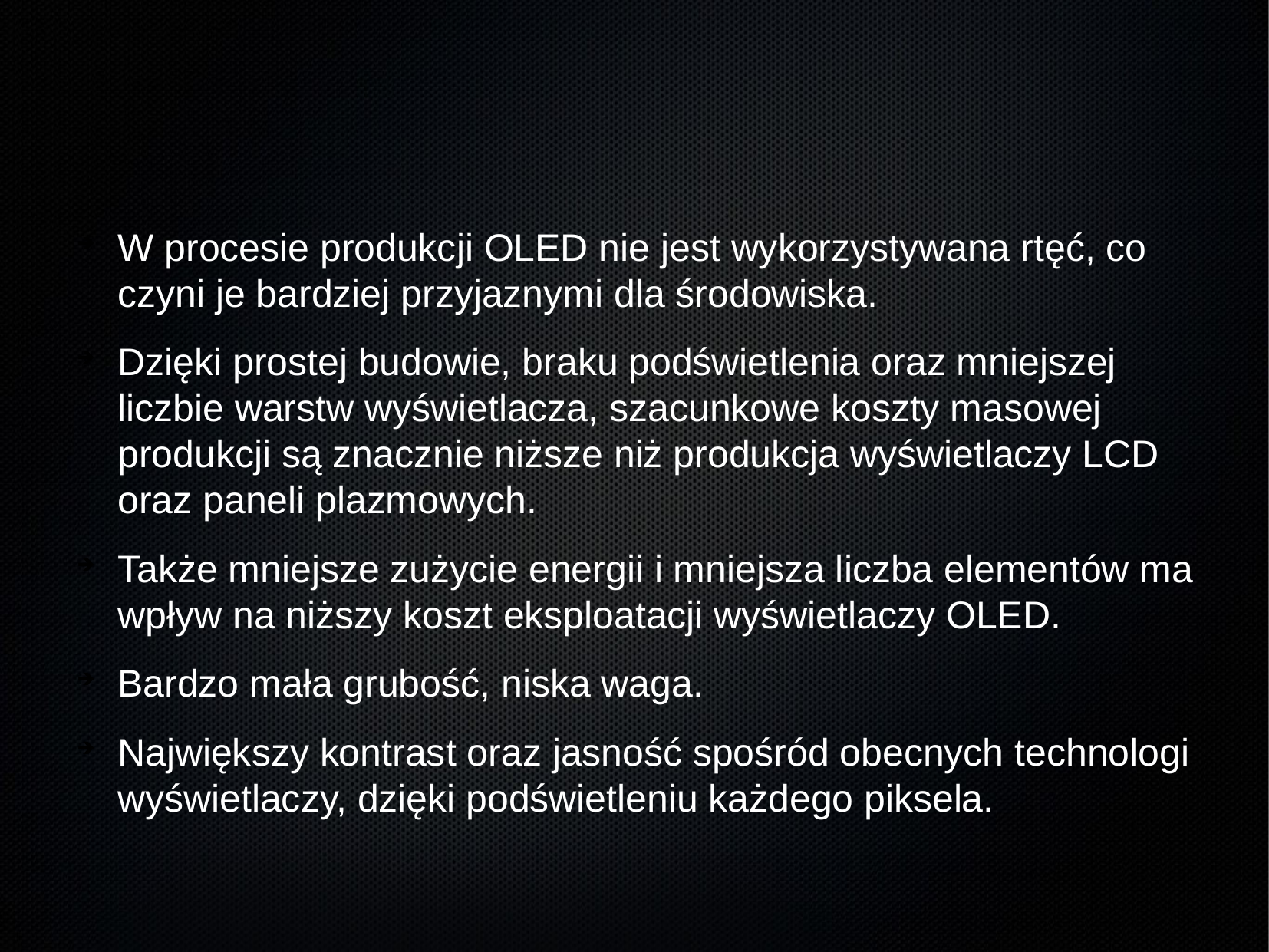

W procesie produkcji OLED nie jest wykorzystywana rtęć, co czyni je bardziej przyjaznymi dla środowiska.
Dzięki prostej budowie, braku podświetlenia oraz mniejszej liczbie warstw wyświetlacza, szacunkowe koszty masowej produkcji są znacznie niższe niż produkcja wyświetlaczy LCD oraz paneli plazmowych.
Także mniejsze zużycie energii i mniejsza liczba elementów ma wpływ na niższy koszt eksploatacji wyświetlaczy OLED.
Bardzo mała grubość, niska waga.
Największy kontrast oraz jasność spośród obecnych technologi wyświetlaczy, dzięki podświetleniu każdego piksela.